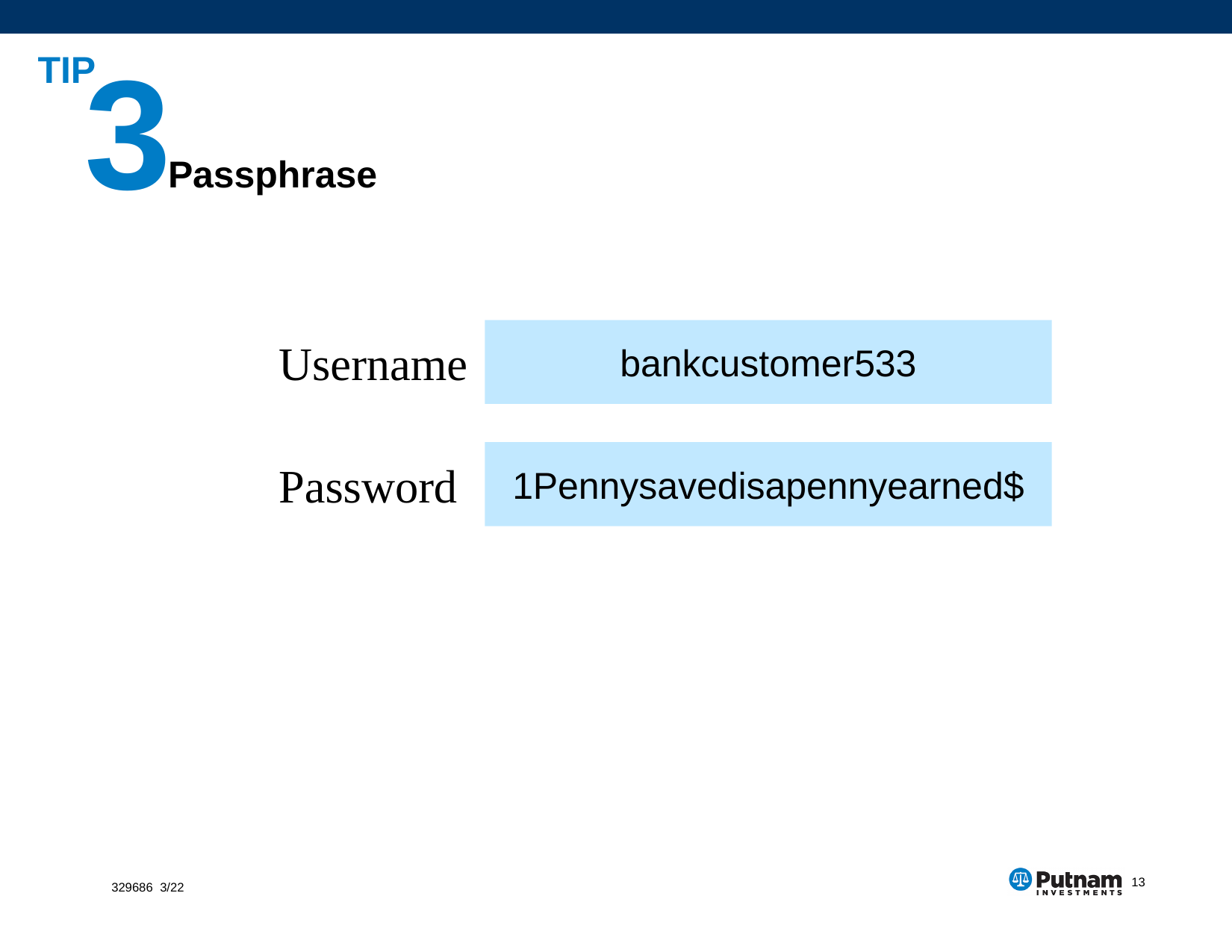

# 3
Passphrase
bankcustomer533
Username
1Pennysavedisapennyearned$
Password